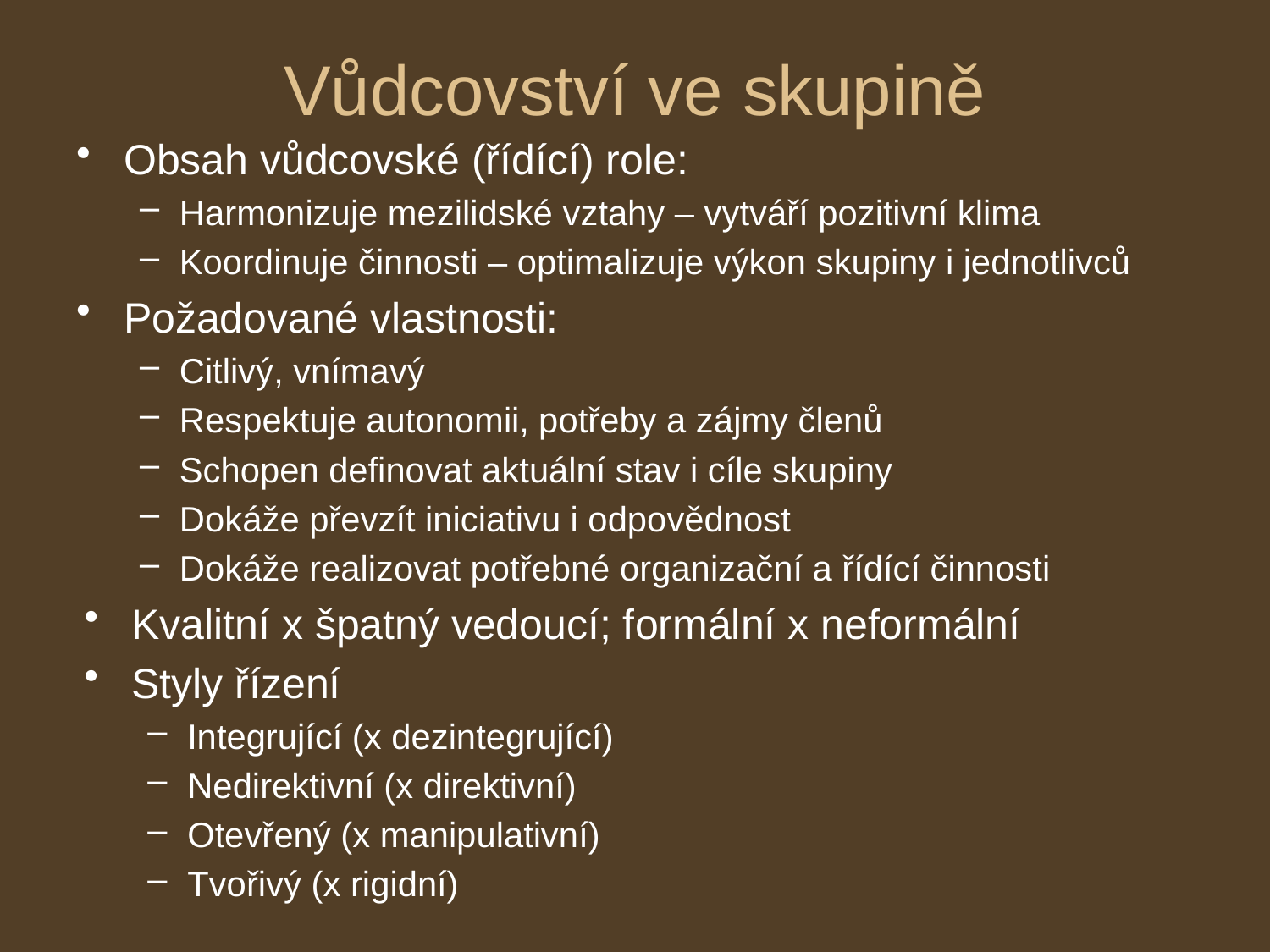

# Vůdcovství ve skupině
Obsah vůdcovské (řídící) role:
Harmonizuje mezilidské vztahy – vytváří pozitivní klima
Koordinuje činnosti – optimalizuje výkon skupiny i jednotlivců
Požadované vlastnosti:
Citlivý, vnímavý
Respektuje autonomii, potřeby a zájmy členů
Schopen definovat aktuální stav i cíle skupiny
Dokáže převzít iniciativu i odpovědnost
Dokáže realizovat potřebné organizační a řídící činnosti
Kvalitní x špatný vedoucí; formální x neformální
Styly řízení
Integrující (x dezintegrující)
Nedirektivní (x direktivní)
Otevřený (x manipulativní)
Tvořivý (x rigidní)